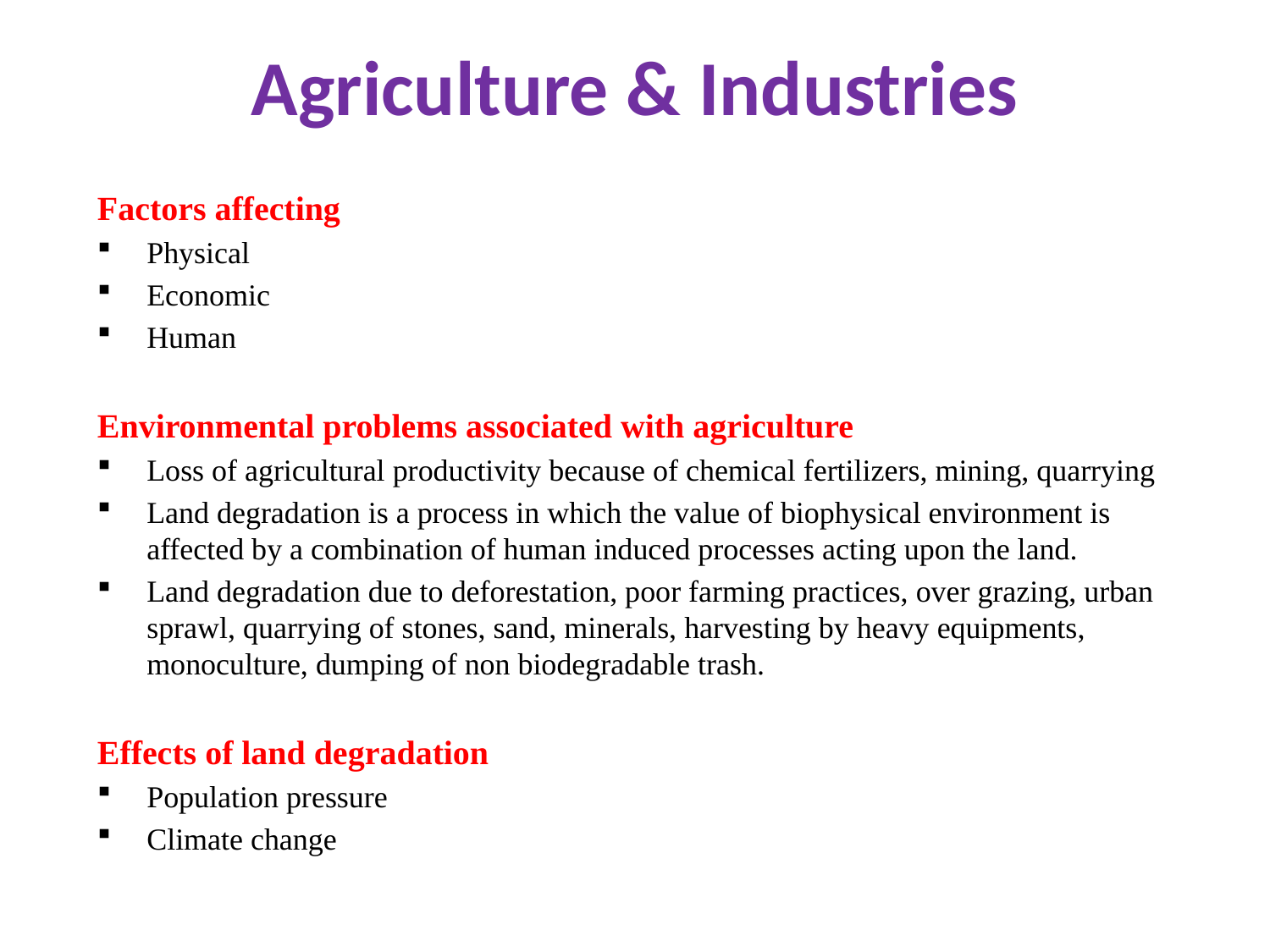

# Agriculture & Industries
Factors affecting
Physical
Economic
Human

Environmental problems associated with agriculture
Loss of agricultural productivity because of chemical fertilizers, mining, quarrying
Land degradation is a process in which the value of biophysical environment is affected by a combination of human induced processes acting upon the land.
Land degradation due to deforestation, poor farming practices, over grazing, urban sprawl, quarrying of stones, sand, minerals, harvesting by heavy equipments, monoculture, dumping of non biodegradable trash.

Effects of land degradation
Population pressure
Climate change